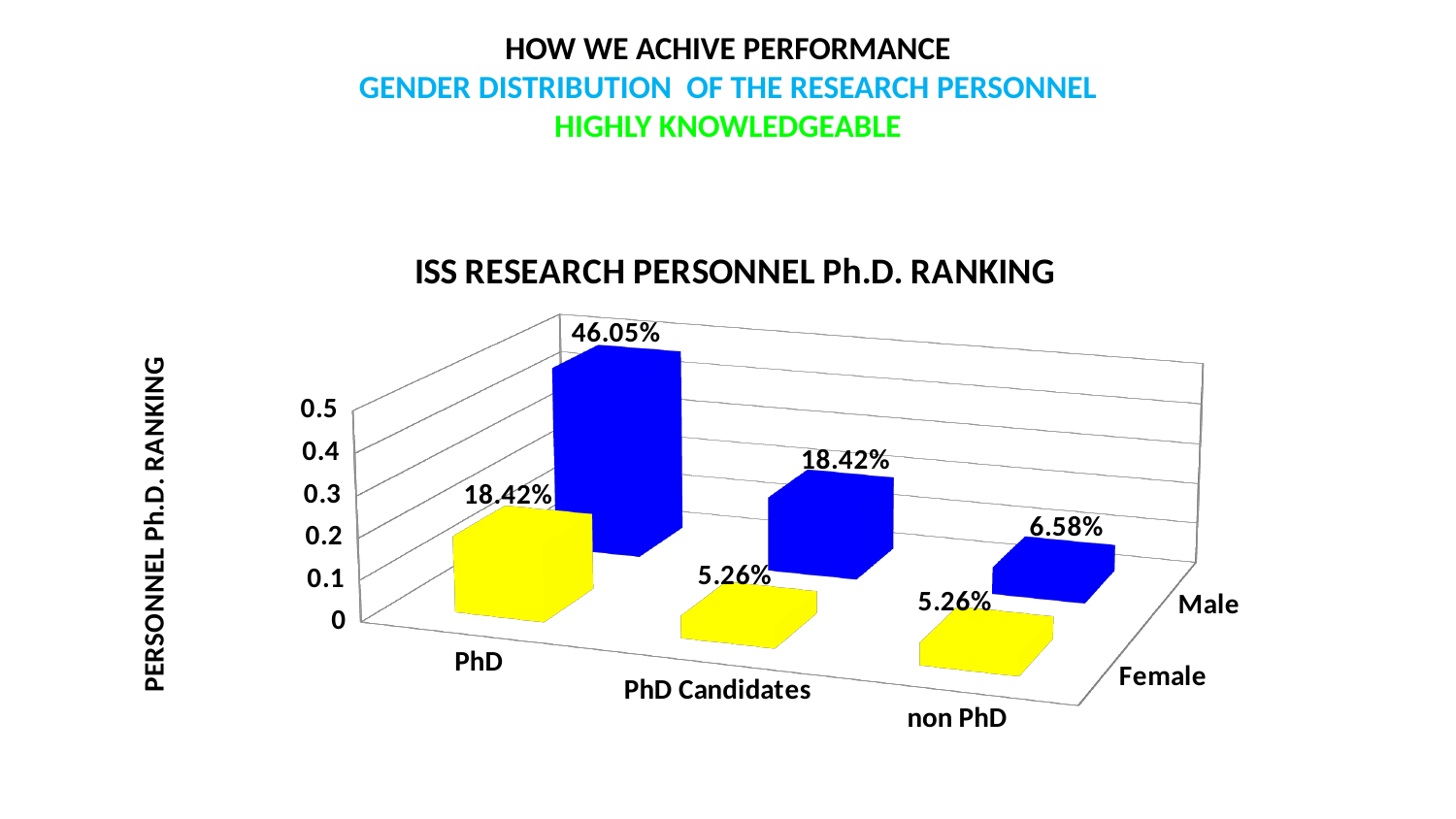

HOW WE ACHIVE PERFORMANCE
GENDER DISTRIBUTION  OF THE RESEARCH PERSONNEL
HIGHLY KNOWLEDGEABLE

[unsupported chart]